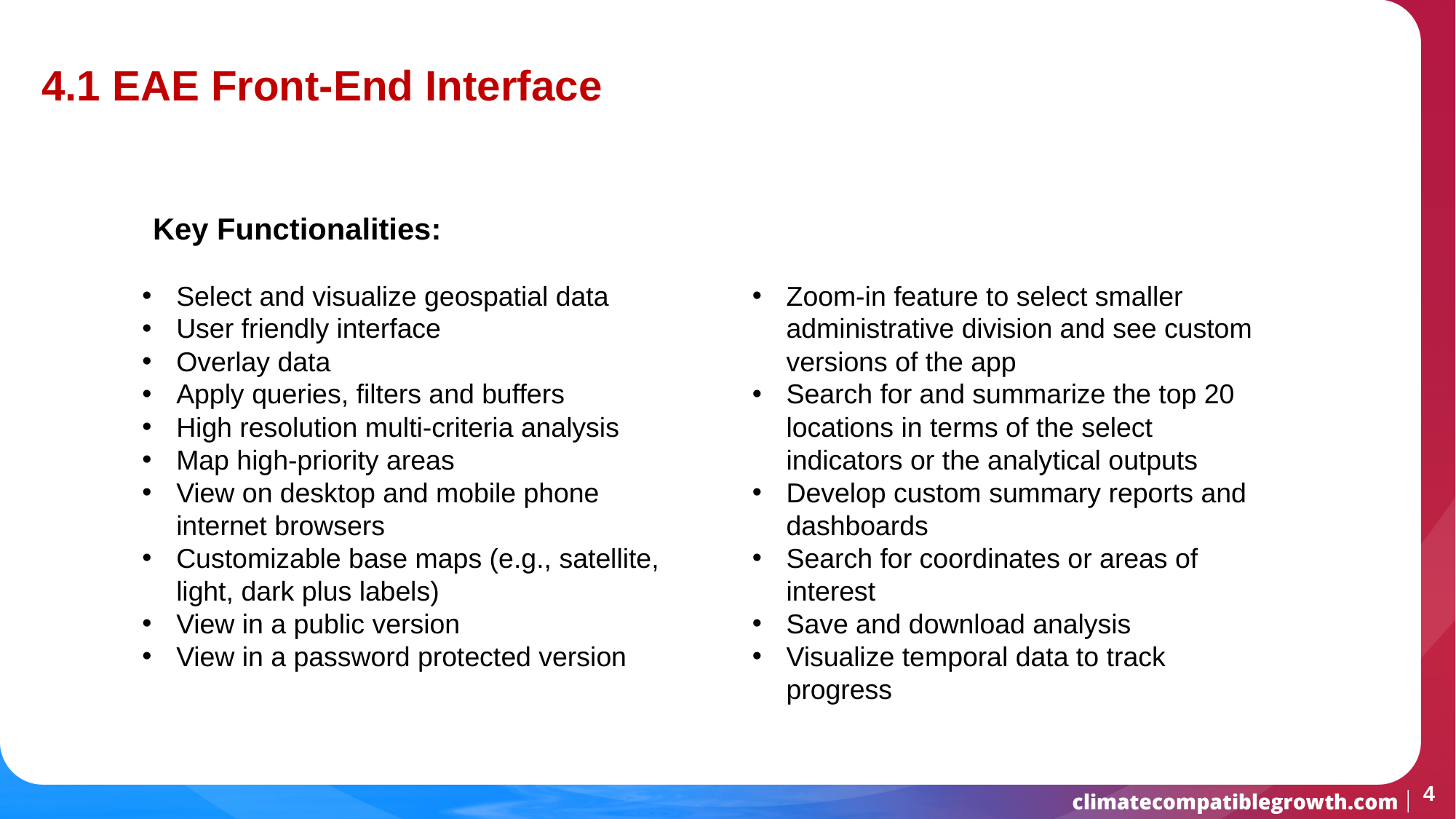

4.1 EAE Front-End Interface
Key Functionalities:
Select and visualize geospatial data
User friendly interface
Overlay data
Apply queries, filters and buffers
High resolution multi-criteria analysis
Map high-priority areas
View on desktop and mobile phone internet browsers
Customizable base maps (e.g., satellite, light, dark plus labels)
View in a public version
View in a password protected version

Zoom-in feature to select smaller administrative division and see custom versions of the app
Search for and summarize the top 20 locations in terms of the select indicators or the analytical outputs
Develop custom summary reports and dashboards
Search for coordinates or areas of interest
Save and download analysis
Visualize temporal data to track progress
4